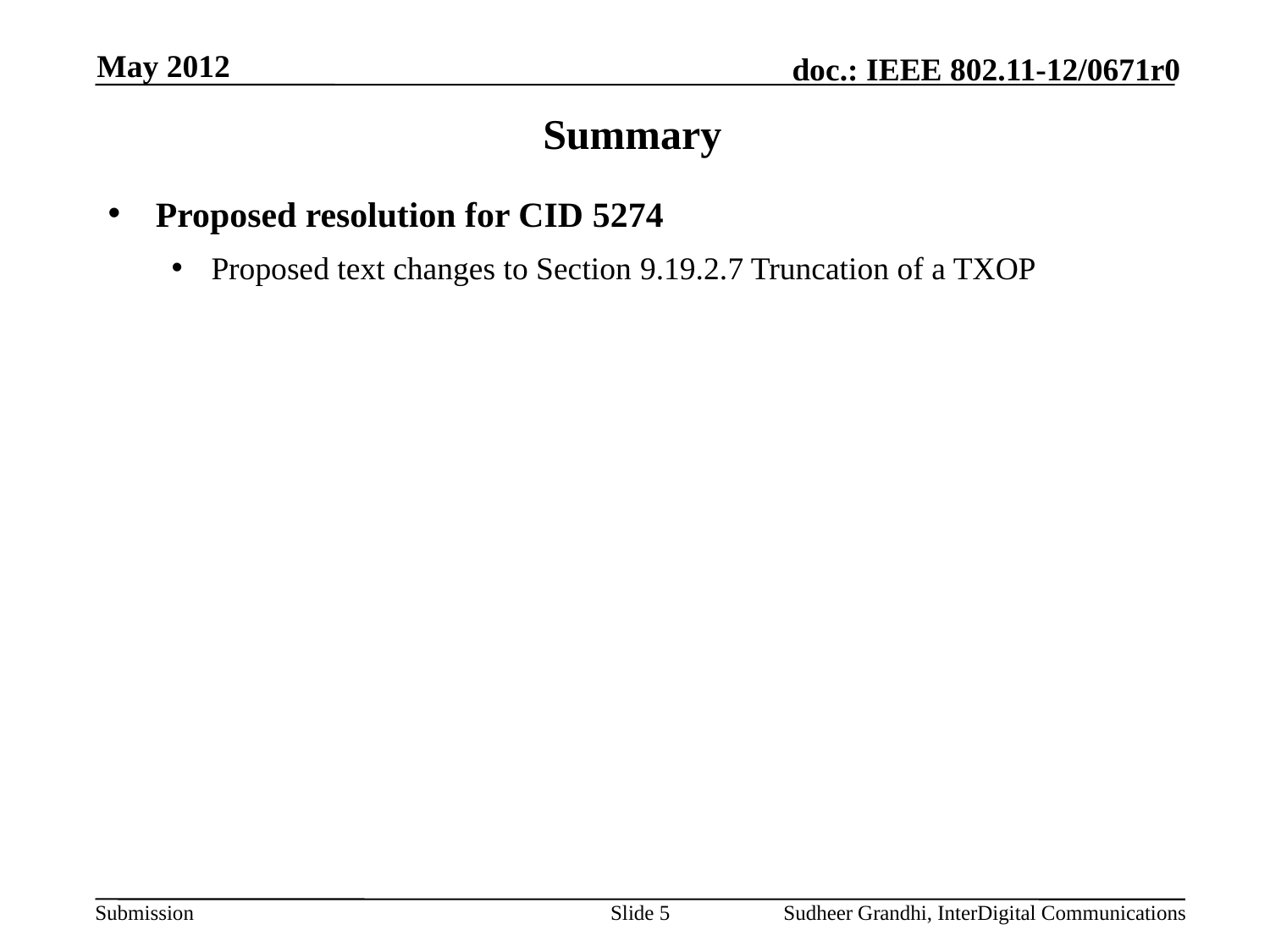

May 2012
# Summary
Proposed resolution for CID 5274
Proposed text changes to Section 9.19.2.7 Truncation of a TXOP
Slide 5
Sudheer Grandhi, InterDigital Communications